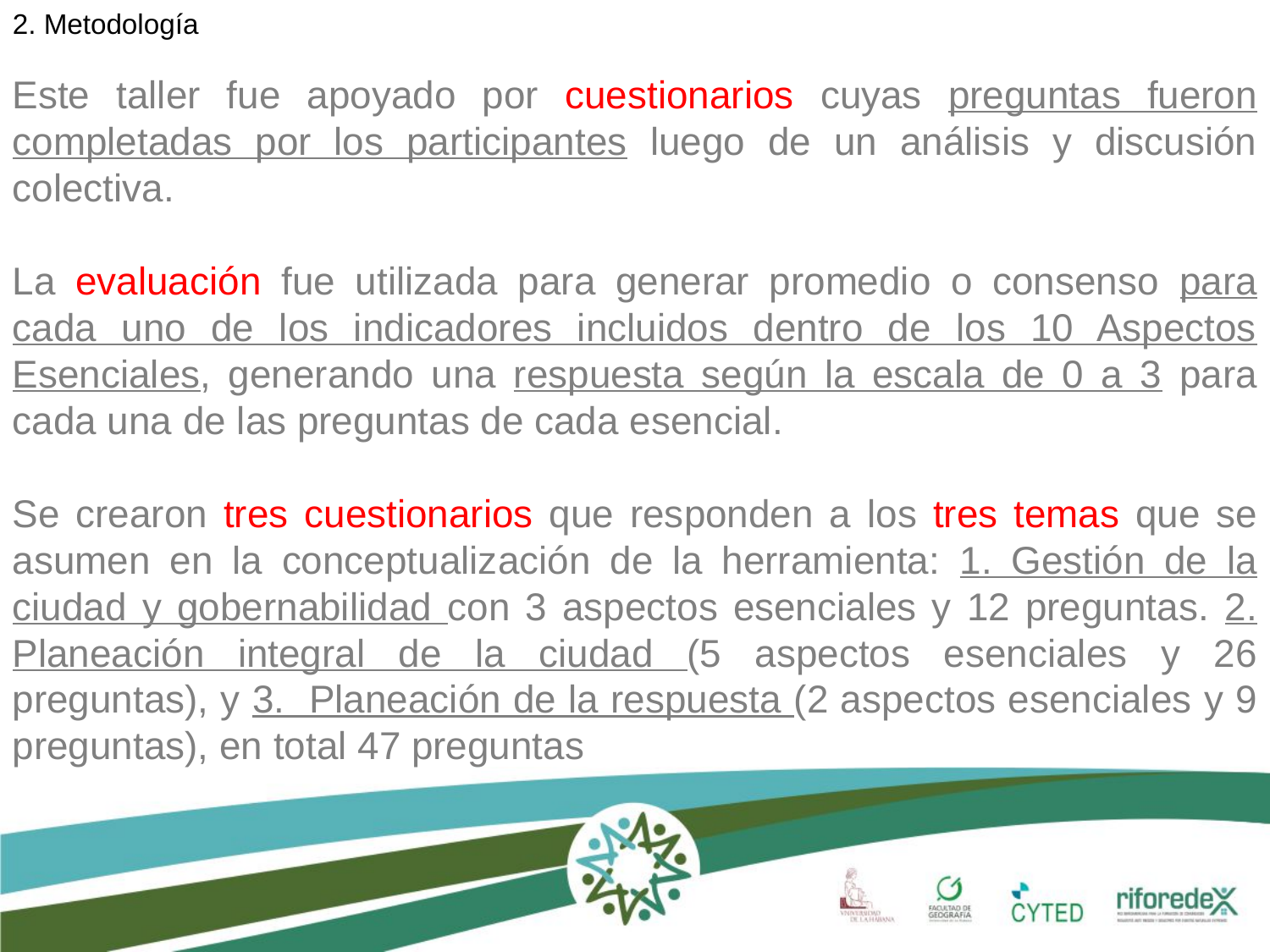

2. Metodología
Este taller fue apoyado por cuestionarios cuyas preguntas fueron completadas por los participantes luego de un análisis y discusión colectiva.

La evaluación fue utilizada para generar promedio o consenso para cada uno de los indicadores incluidos dentro de los 10 Aspectos Esenciales, generando una respuesta según la escala de 0 a 3 para cada una de las preguntas de cada esencial.

Se crearon tres cuestionarios que responden a los tres temas que se asumen en la conceptualización de la herramienta: 1. Gestión de la ciudad y gobernabilidad con 3 aspectos esenciales y 12 preguntas. 2. Planeación integral de la ciudad (5 aspectos esenciales y 26 preguntas), y 3.  Planeación de la respuesta (2 aspectos esenciales y 9 preguntas), en total 47 preguntas

dd